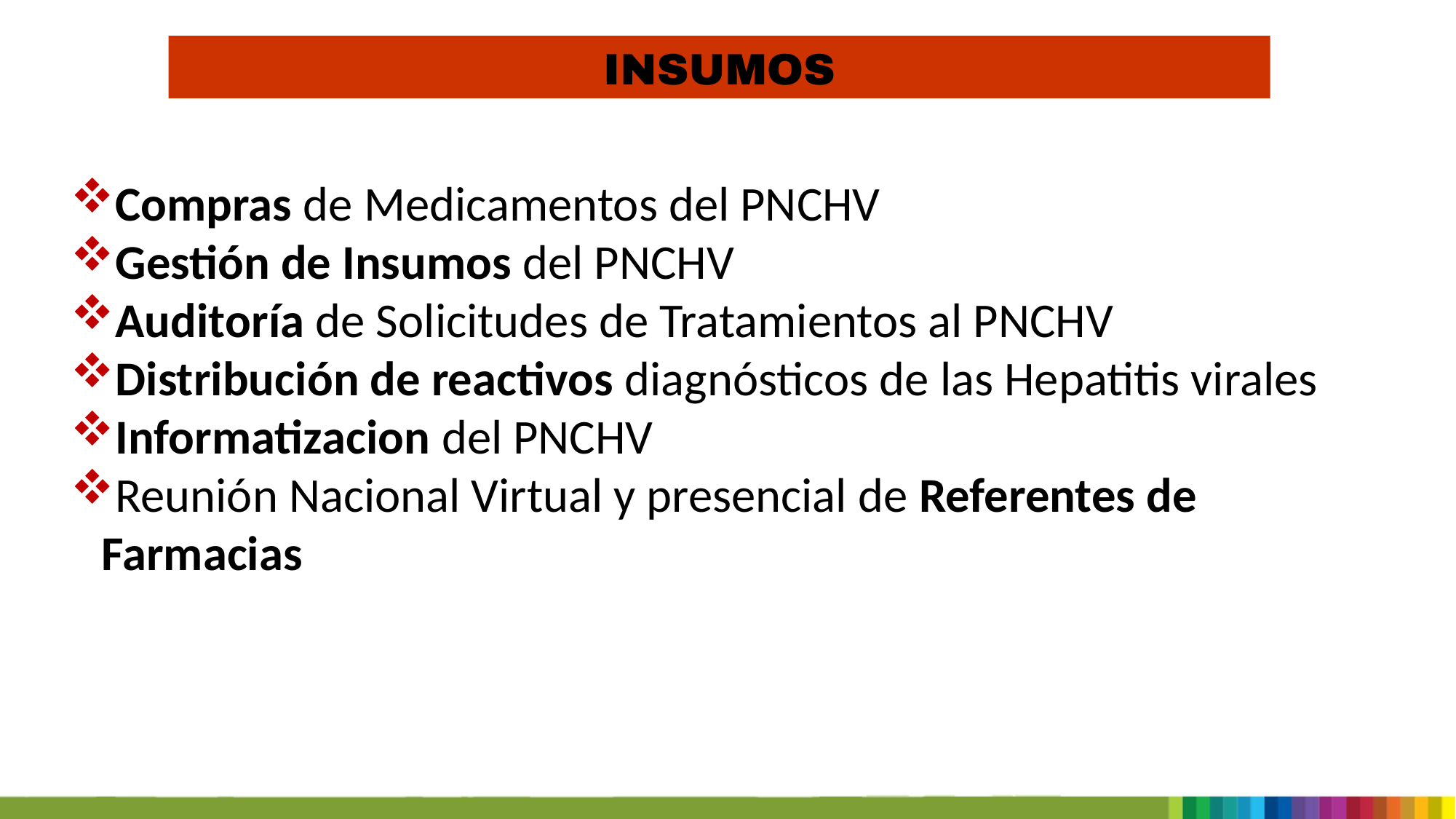

INSUMOS
Compras de Medicamentos del PNCHV
Gestión de Insumos del PNCHV
Auditoría de Solicitudes de Tratamientos al PNCHV
Distribución de reactivos diagnósticos de las Hepatitis virales
Informatizacion del PNCHV
Reunión Nacional Virtual y presencial de Referentes de Farmacias